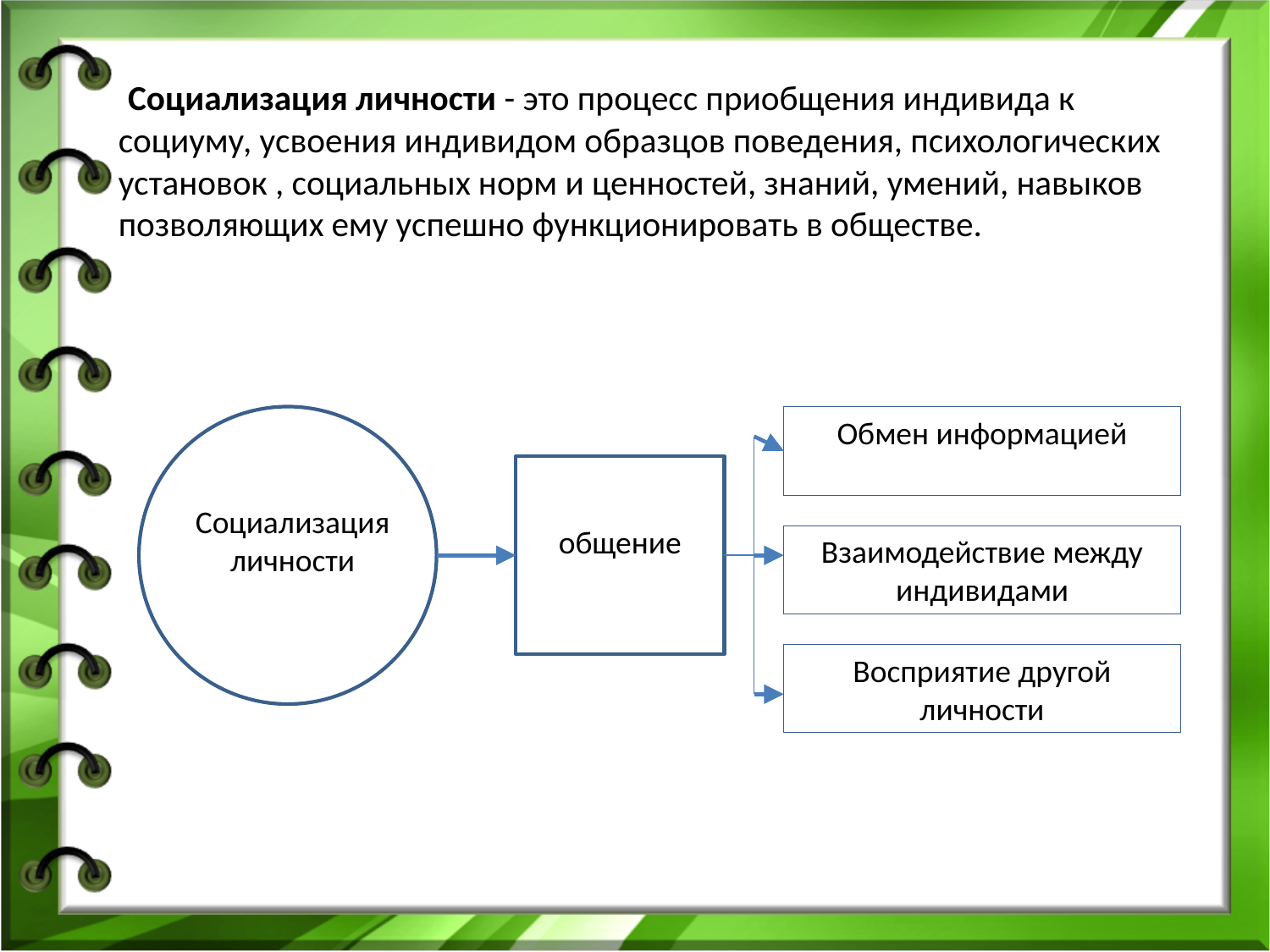

Социализация личности - это процесс приобщения индивида к социуму, усвоения индивидом образцов поведения, психологических установок , социальных норм и ценностей, знаний, умений, навыков позволяющих ему успешно функционировать в обществе.

Обмен информацией

Социализация личности
общение
Взаимодействие между индивидами
Восприятие другой личности